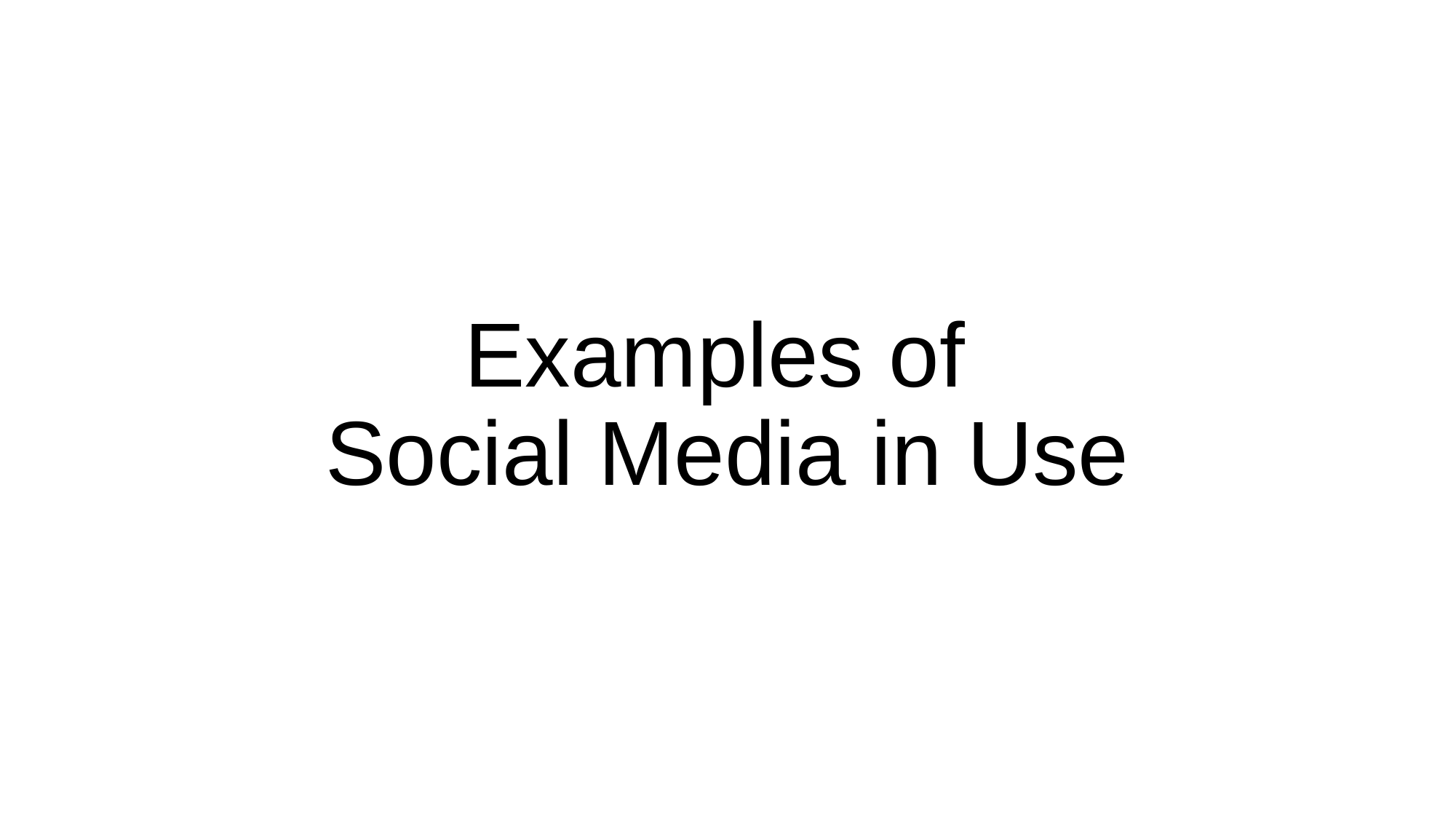

# Examples of Social Media in Use